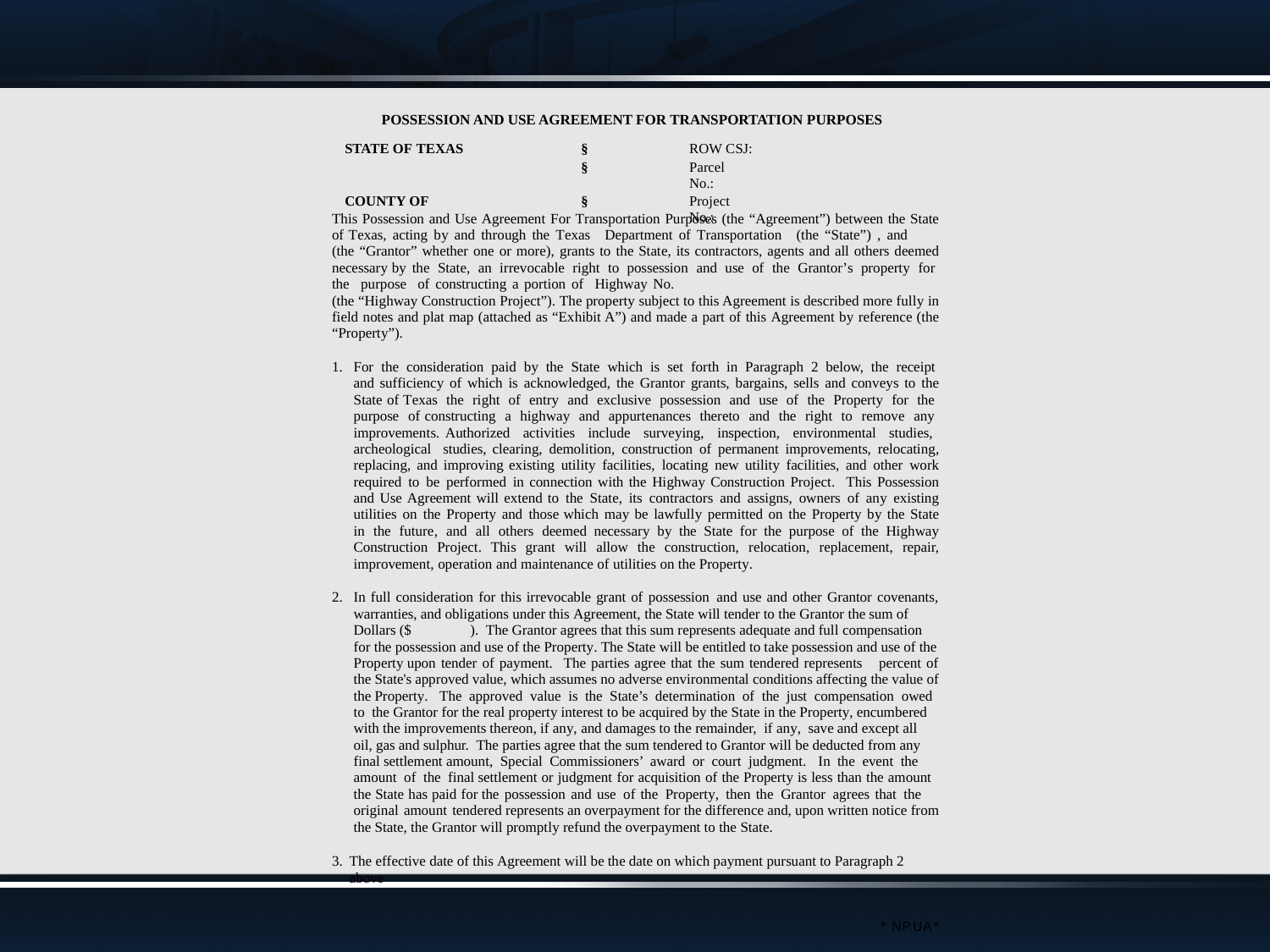

POSSESSION AND USE AGREEMENT FOR TRANSPORTATION PURPOSES
| STATE OF TEXAS | § | ROW CSJ: |
| --- | --- | --- |
|  | § | Parcel No.: |
| COUNTY OF | § | Project No.: |
This Possession and Use Agreement For Transportation Purposes (the “Agreement”) between the State of Texas, acting by and through the Texas   Department of Transportation   (the “State”) , and	(the “Grantor” whether one or more), grants to the State, its contractors, agents and all others deemed necessary by the  State,  an  irrevocable  right  to  possession  and  use  of  the  Grantor’s  property  for  the  purpose  of constructing a portion of  Highway No.	(the “Highway Construction Project”). The property subject to this Agreement is described more fully in field notes and plat map (attached as “Exhibit A”) and made a part of this Agreement by reference (the “Property”).

For  the  consideration  paid  by  the  State  which  is  set  forth  in  Paragraph  2  below,  the  receipt  and sufficiency of which is acknowledged, the Grantor grants, bargains, sells and conveys to the State of Texas  the  right  of  entry  and  exclusive  possession  and  use  of  the  Property  for  the  purpose  of constructing  a  highway  and  appurtenances  thereto  and  the  right  to  remove  any  improvements. Authorized  activities  include  surveying,  inspection,  environmental  studies,  archeological  studies, clearing, demolition, construction of permanent improvements, relocating, replacing, and improving existing utility facilities, locating new utility facilities, and other work required to be performed in connection with the Highway Construction Project.  This Possession and Use Agreement will extend to the State, its contractors and assigns, owners of any existing utilities on the Property and those which may be lawfully permitted on the Property by the State in the future, and all others deemed necessary by the State for the purpose of the Highway Construction Project. This grant will allow the construction, relocation, replacement, repair, improvement, operation and maintenance of utilities on the Property.

In full consideration for this irrevocable grant of possession  and use and other Grantor covenants, warranties, and obligations under this Agreement, the State will tender to the Grantor the sum of Dollars ($	).  The Grantor agrees that this sum represents adequate and full compensation for the possession and use of the Property. The State will be entitled to take possession and use of the Property upon tender of payment.   The parties agree that the sum tendered represents	percent of the State's approved value, which assumes no adverse environmental conditions affecting the value of the Property.   The  approved  value  is  the  State’s  determination  of  the  just  compensation  owed  to  the Grantor for the real property interest to be acquired by the State in the Property, encumbered with the improvements thereon, if any, and damages to the remainder,  if any,  save and except all oil, gas and sulphur.  The parties agree that the sum tendered to Grantor will be deducted from any final settlement amount,  Special  Commissioners’  award  or  court  judgment.   In  the  event  the  amount  of  the  final settlement or judgment for acquisition of the Property is less than the amount the State has paid for the possession and use  of the  Property,  then the  Grantor  agrees that  the  original amount tendered represents an overpayment for the difference and, upon written notice from the State, the Grantor will promptly refund the overpayment to the State.

The effective date of this Agreement will be the date on which payment pursuant to Paragraph 2 above

*NPUA*